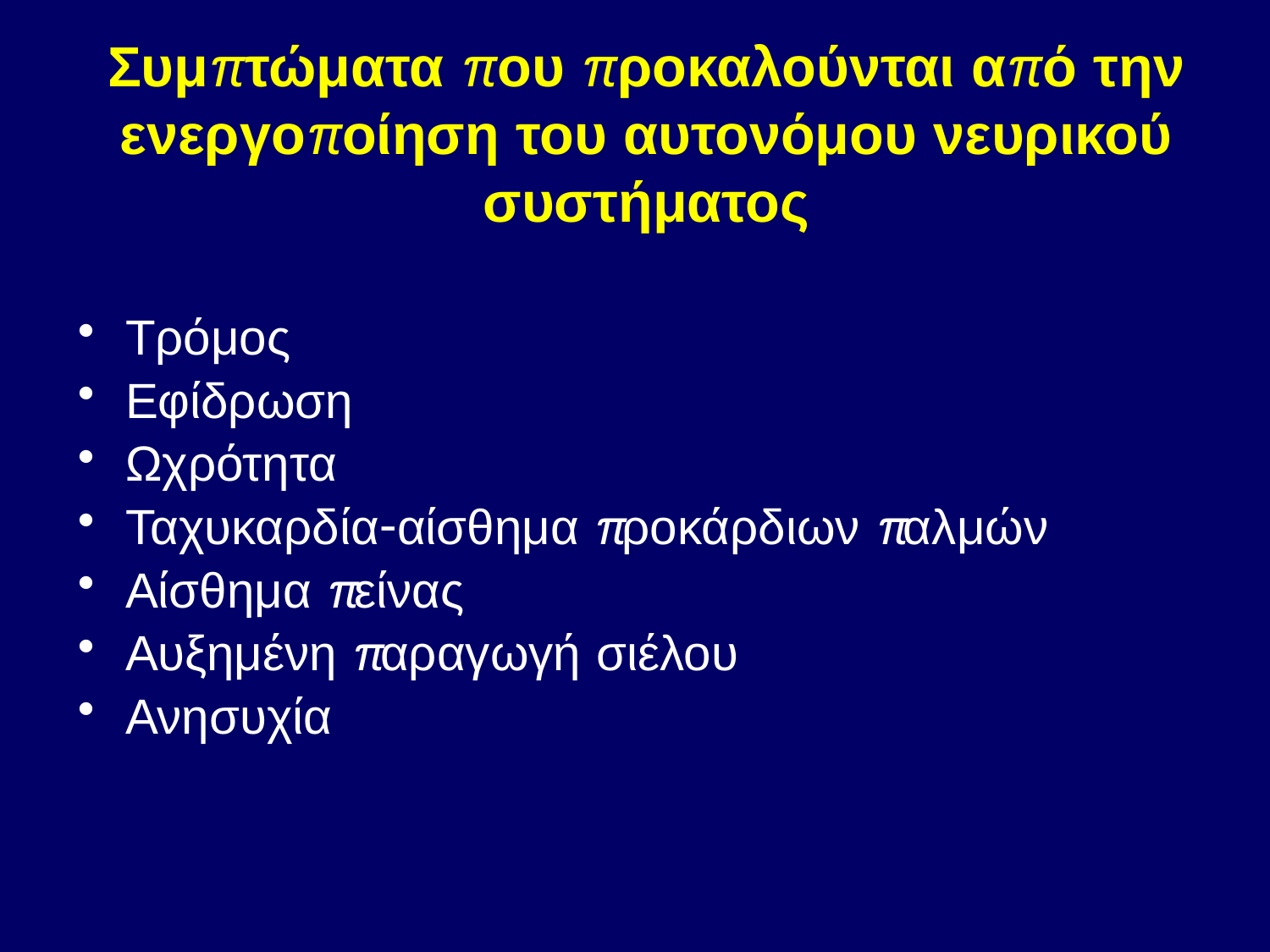

# Συμπτώματα που προκαλούνται από την ενεργοποίηση του αυτονόμου νευρικού συστήματος
Τρόμος
Εφίδρωση
Ωχρότητα
Ταχυκαρδία-αίσθημα προκάρδιων παλμών
Αίσθημα πείνας
Αυξημένη παραγωγή σιέλου
Ανησυχία